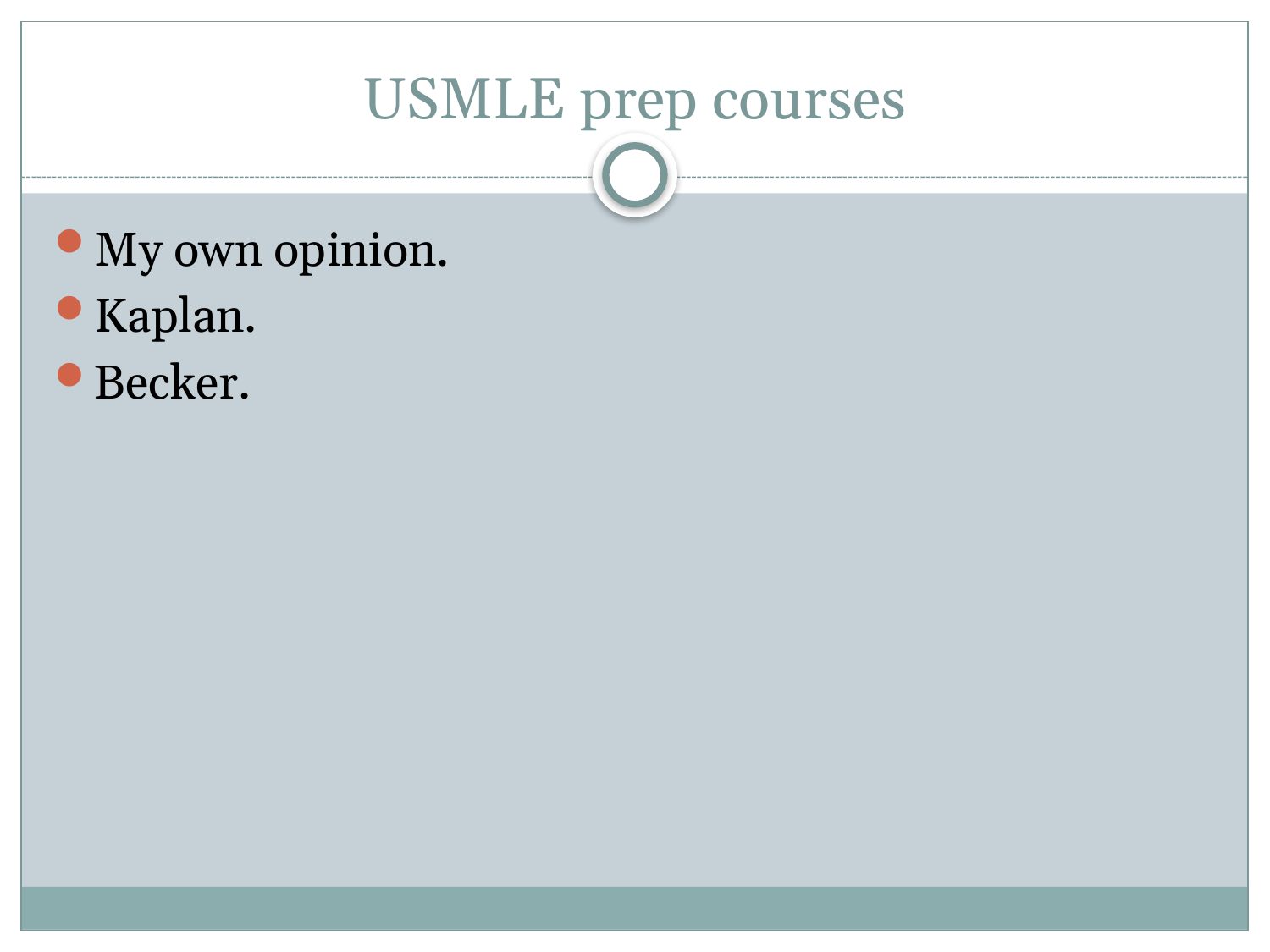

# USMLE prep courses
My own opinion.
Kaplan.
Becker.